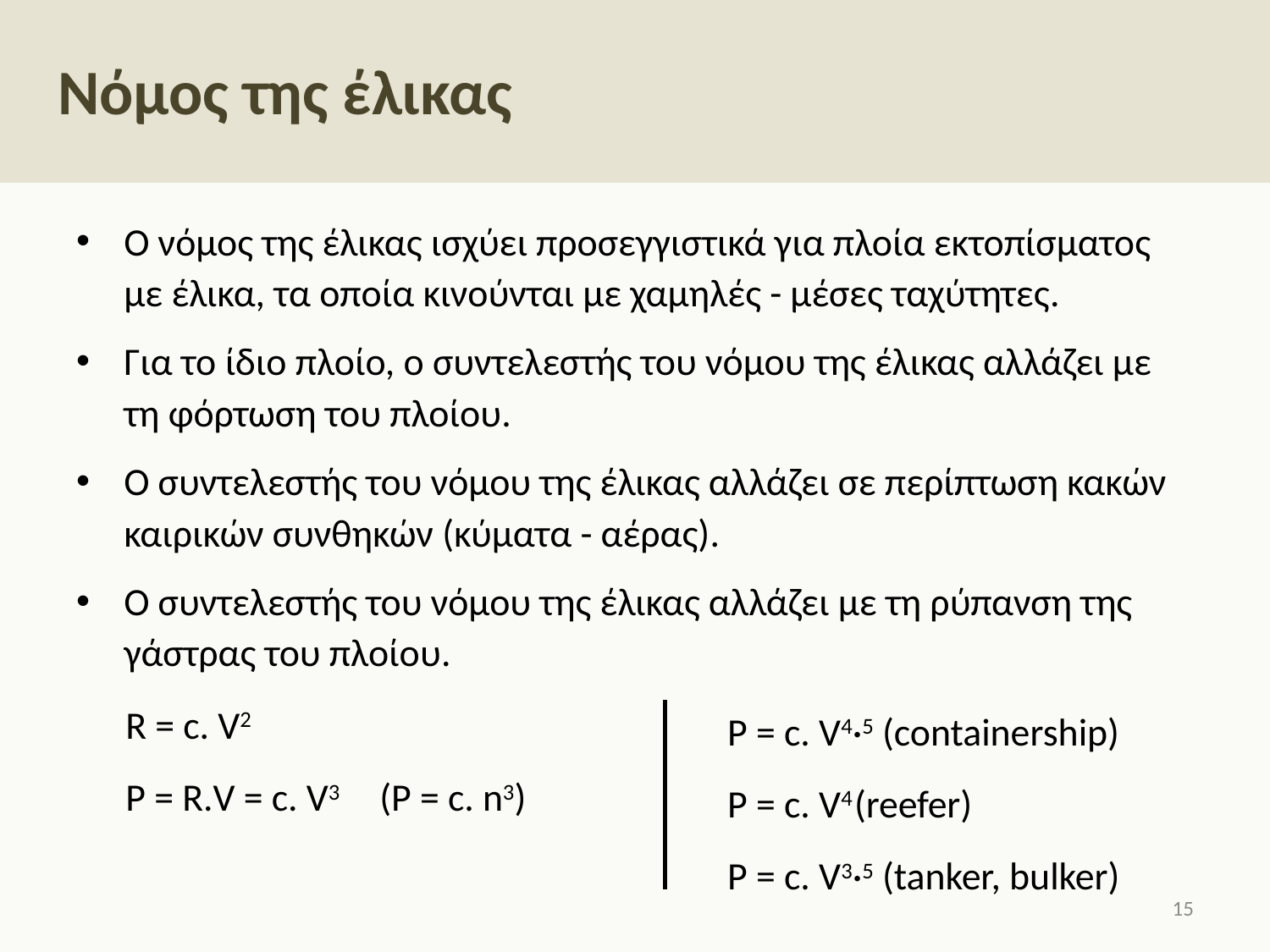

# Νόμος της έλικας
Ο νόμος της έλικας ισχύει προσεγγιστικά για πλοία εκτοπίσματος με έλικα, τα οποία κινούνται με χαμηλές - μέσες ταχύτητες.
Για το ίδιο πλοίο, ο συντελεστής του νόμου της έλικας αλλάζει με τη φόρτωση του πλοίου.
Ο συντελεστής του νόμου της έλικας αλλάζει σε περίπτωση κακών καιρικών συνθηκών (κύματα - αέρας).
Ο συντελεστής του νόμου της έλικας αλλάζει με τη ρύπανση της γάστρας του πλοίου.
R = c. V2
Ρ = R.V = c. V3	(Ρ = c. n3)
Ρ = c. V4·5 (containership)
Ρ = c. V4	(reefer)
Ρ = c. V3·5 (tanker, bulker)
15